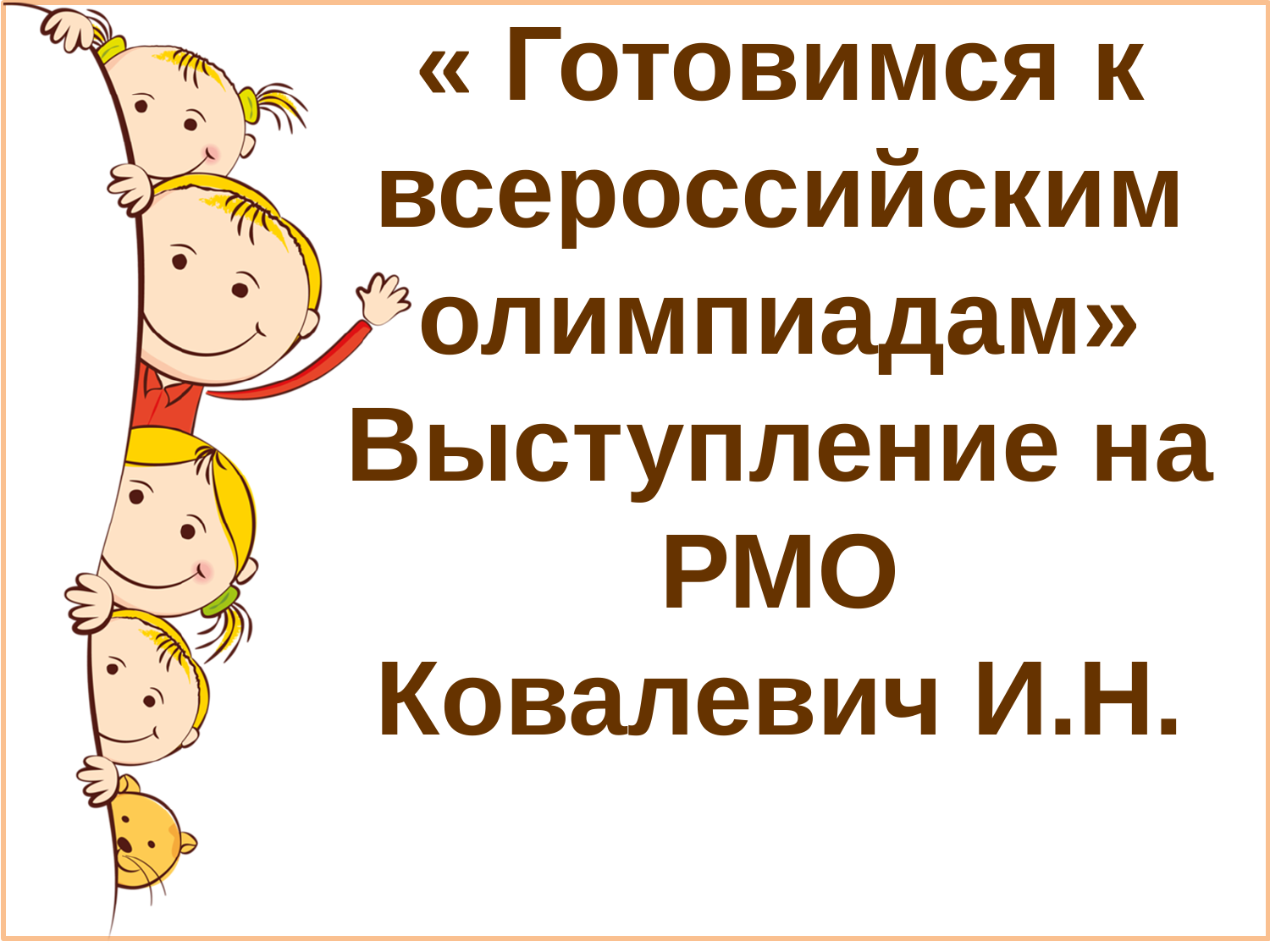

# « Готовимся к всероссийским олимпиадам» Выступление на РМО Ковалевич И.Н.